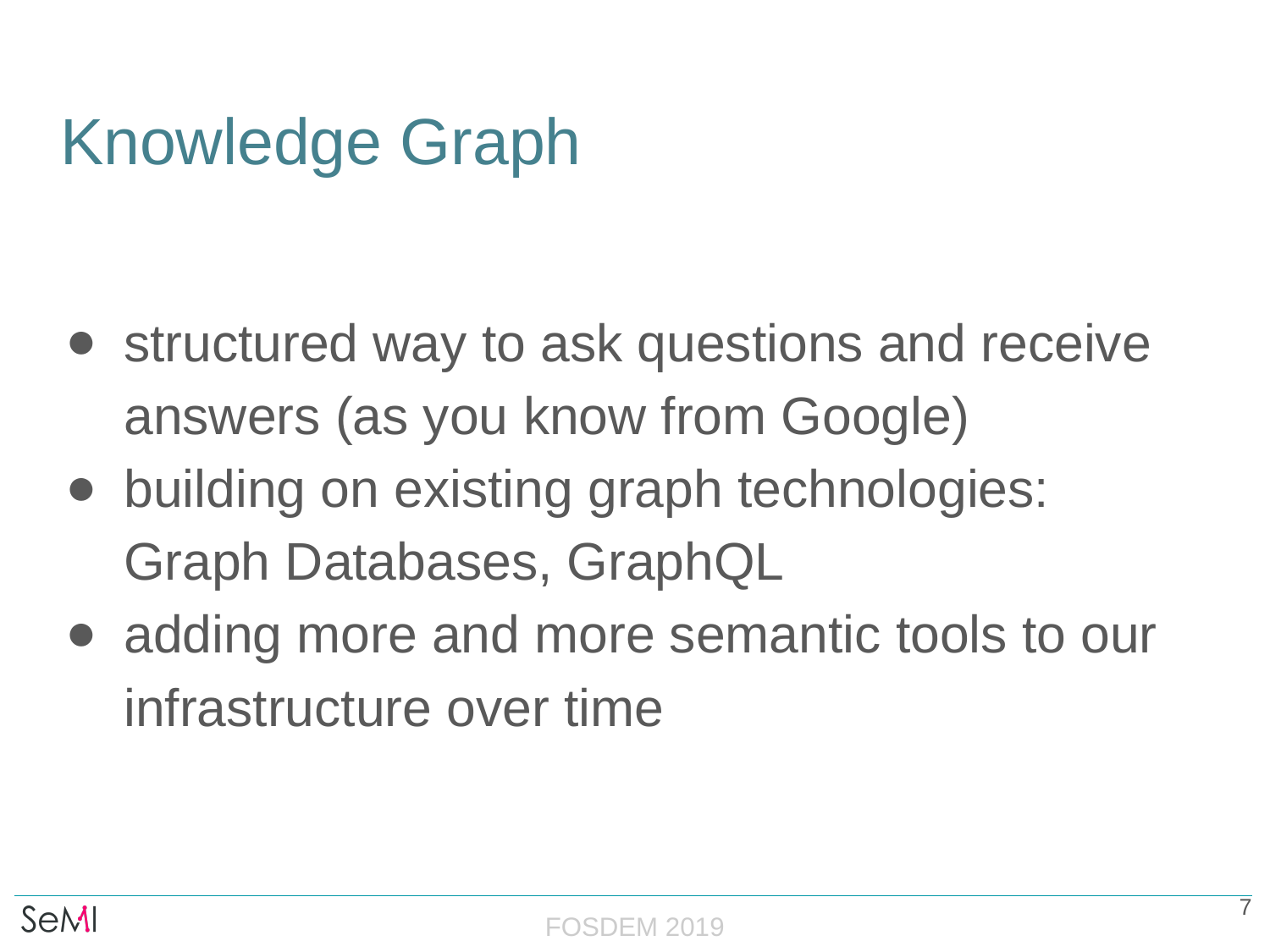

# Knowledge Graph
structured way to ask questions and receive answers (as you know from Google)
building on existing graph technologies:
Graph Databases, GraphQL
adding more and more semantic tools to our infrastructure over time
7